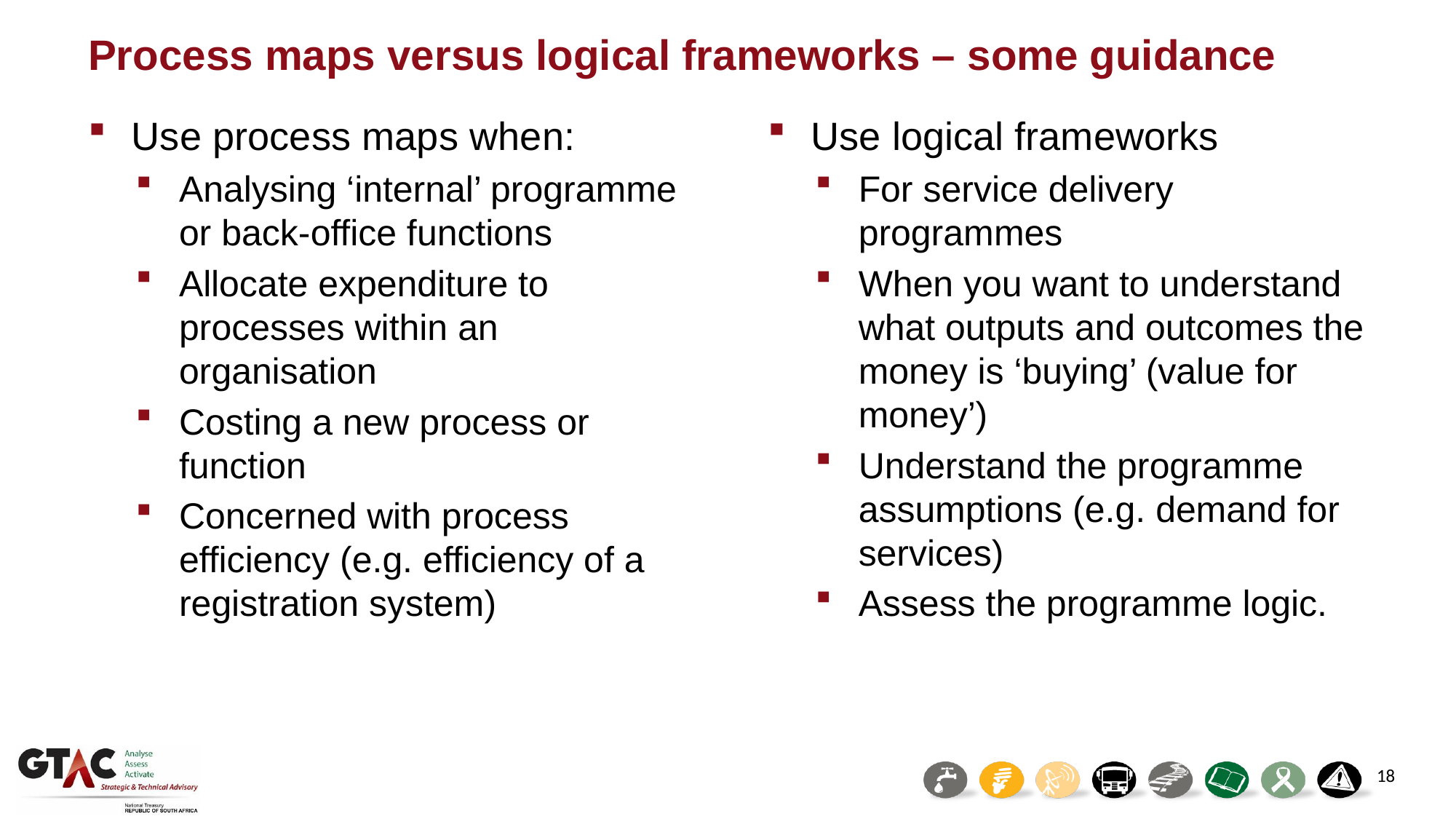

# Process maps versus logical frameworks – some guidance
Use process maps when:
Analysing ‘internal’ programme or back-office functions
Allocate expenditure to processes within an organisation
Costing a new process or function
Concerned with process efficiency (e.g. efficiency of a registration system)
Use logical frameworks
For service delivery programmes
When you want to understand what outputs and outcomes the money is ‘buying’ (value for money’)
Understand the programme assumptions (e.g. demand for services)
Assess the programme logic.

18